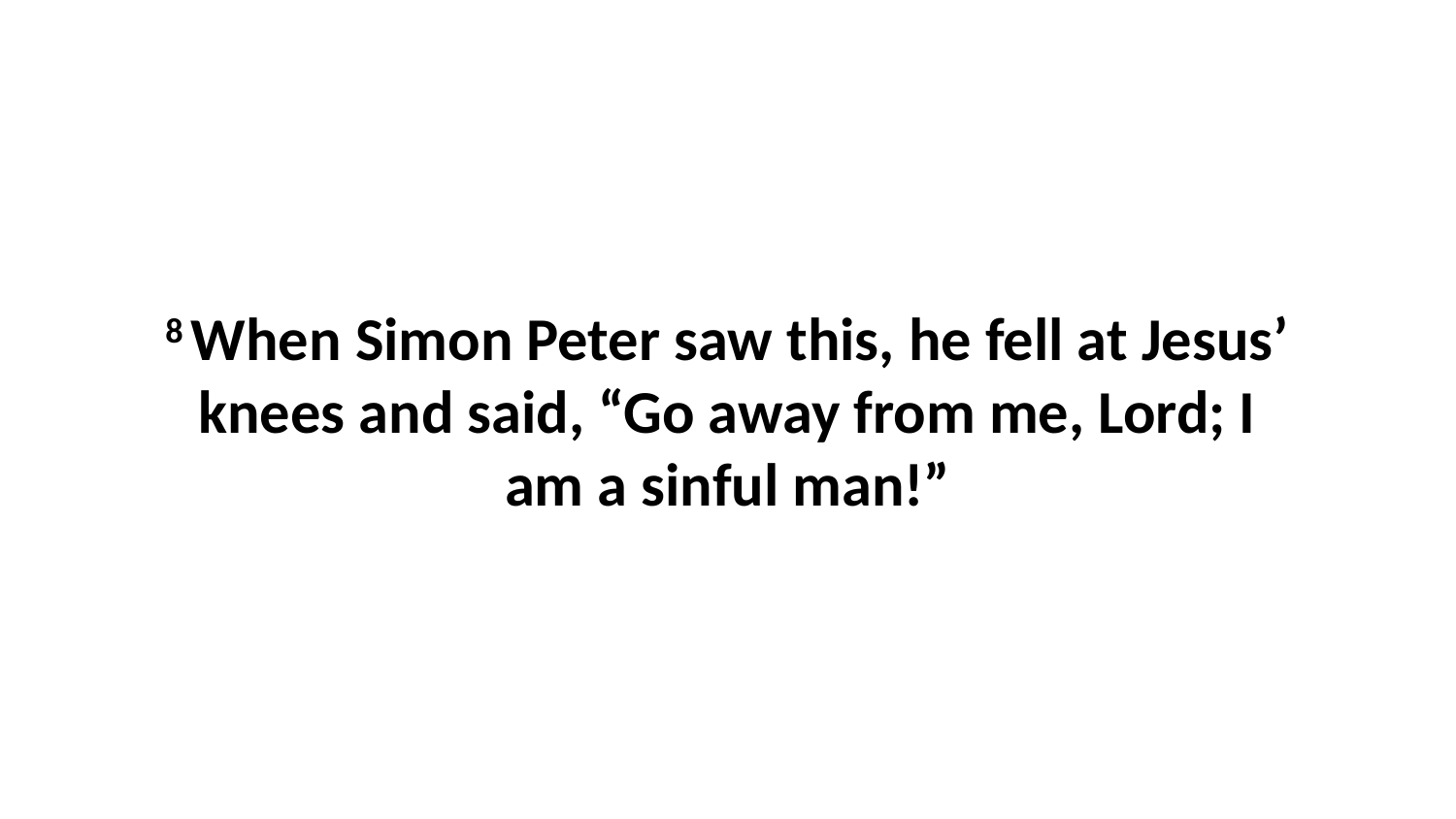

8 When Simon Peter saw this, he fell at Jesus’ knees and said, “Go away from me, Lord; I am a sinful man!”